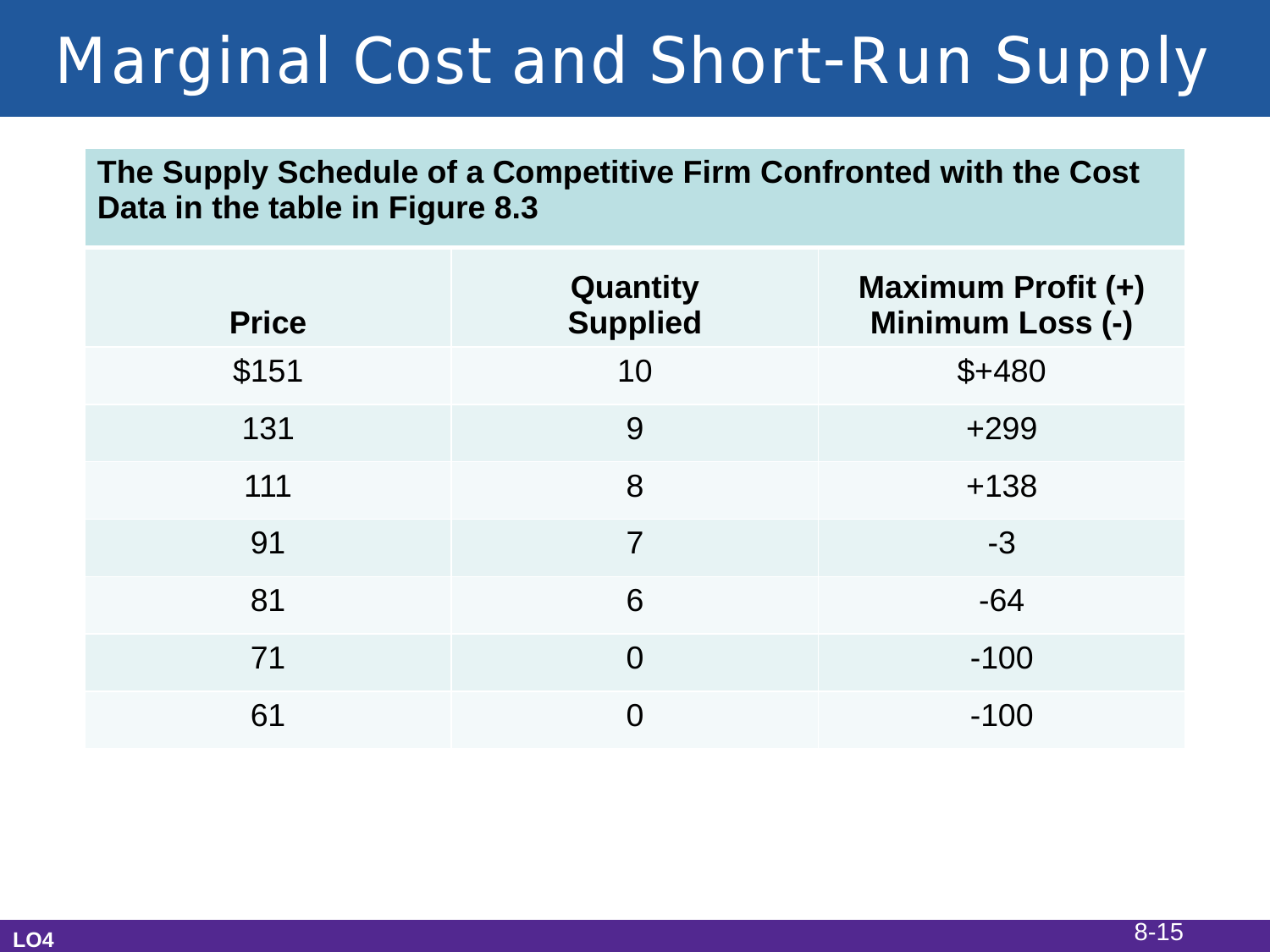

# Marginal Cost and Short-Run Supply
| The Supply Schedule of a Competitive Firm Confronted with the Cost Data in the table in Figure 8.3 |  |  |
| --- | --- | --- |
| Price | Quantity Supplied | Maximum Profit (+) Minimum Loss (-) |
| $151 | 10 | $+480 |
| 131 | 9 | +299 |
| 111 | 8 | +138 |
| 91 | 7 | -3 |
| 81 | 6 | -64 |
| 71 | 0 | -100 |
| 61 | 0 | -100 |

8-15
LO4